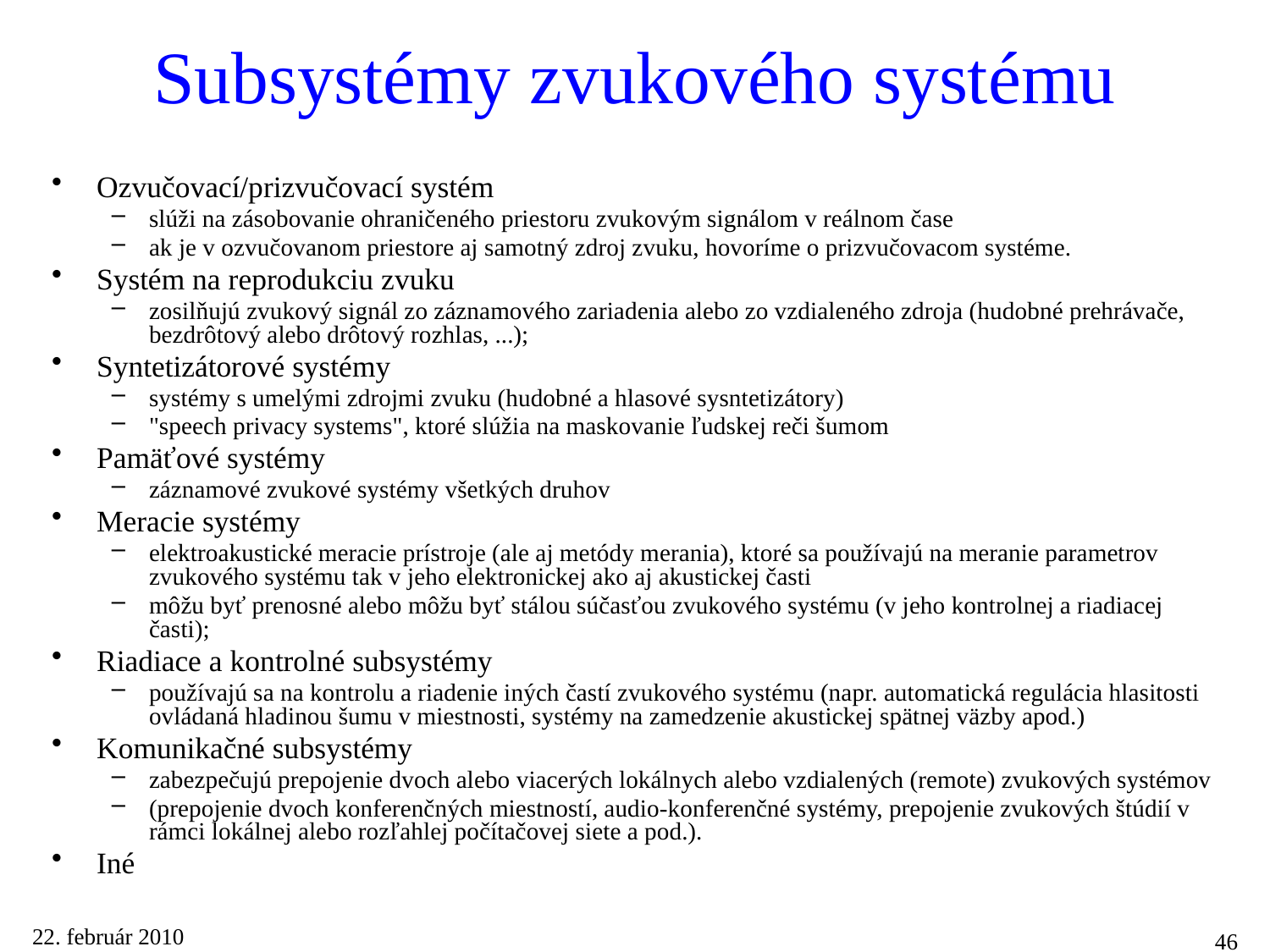

# Subsystémy zvukového systému

Ozvučovací/prizvučovací systém
slúži na zásobovanie ohraničeného priestoru zvukovým signálom v reálnom čase
ak je v ozvučovanom priestore aj samotný zdroj zvuku, hovoríme o prizvučovacom systéme.
Systém na reprodukciu zvuku
zosilňujú zvukový signál zo záznamového zariadenia alebo zo vzdialeného zdroja (hudobné prehrávače, bezdrôtový alebo drôtový rozhlas, ...);
Syntetizátorové systémy
systémy s umelými zdrojmi zvuku (hudobné a hlasové sysntetizátory)
"speech privacy systems", ktoré slúžia na maskovanie ľudskej reči šumom
Pamäťové systémy
záznamové zvukové systémy všetkých druhov
Meracie systémy
elektroakustické meracie prístroje (ale aj metódy merania), ktoré sa používajú na meranie parametrov zvukového systému tak v jeho elektronickej ako aj akustickej časti
môžu byť prenosné alebo môžu byť stálou súčasťou zvukového systému (v jeho kontrolnej a riadiacej časti);
Riadiace a kontrolné subsystémy
používajú sa na kontrolu a riadenie iných častí zvukového systému (napr. automatická regulácia hlasitosti ovládaná hladinou šumu v miestnosti, systémy na zamedzenie akustickej spätnej väzby apod.)
Komunikačné subsystémy
zabezpečujú prepojenie dvoch alebo viacerých lokálnych alebo vzdialených (remote) zvukových systémov
(prepojenie dvoch konferenčných miestností, audio-konferenčné systémy, prepojenie zvukových štúdií v rámci lokálnej alebo rozľahlej počítačovej siete a pod.).
Iné
22. február 2010
46